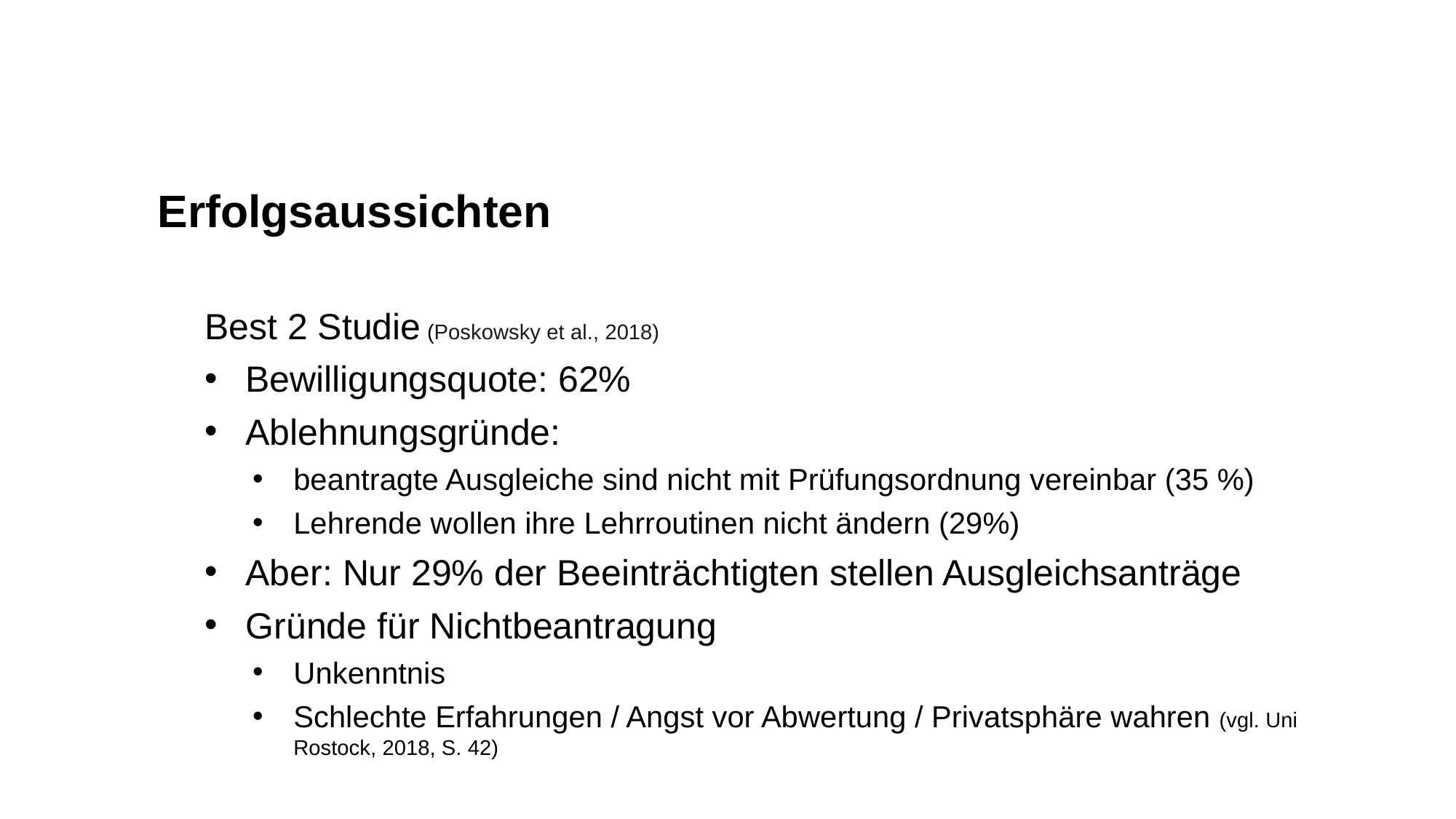

# Erfolgsaussichten
Best 2 Studie (Poskowsky et al., 2018)
Bewilligungsquote: 62%
Ablehnungsgründe:
beantragte Ausgleiche sind nicht mit Prüfungsordnung vereinbar (35 %)
Lehrende wollen ihre Lehrroutinen nicht ändern (29%)
Aber: Nur 29% der Beeinträchtigten stellen Ausgleichsanträge
Gründe für Nichtbeantragung
Unkenntnis
Schlechte Erfahrungen / Angst vor Abwertung / Privatsphäre wahren (vgl. Uni Rostock, 2018, S. 42)